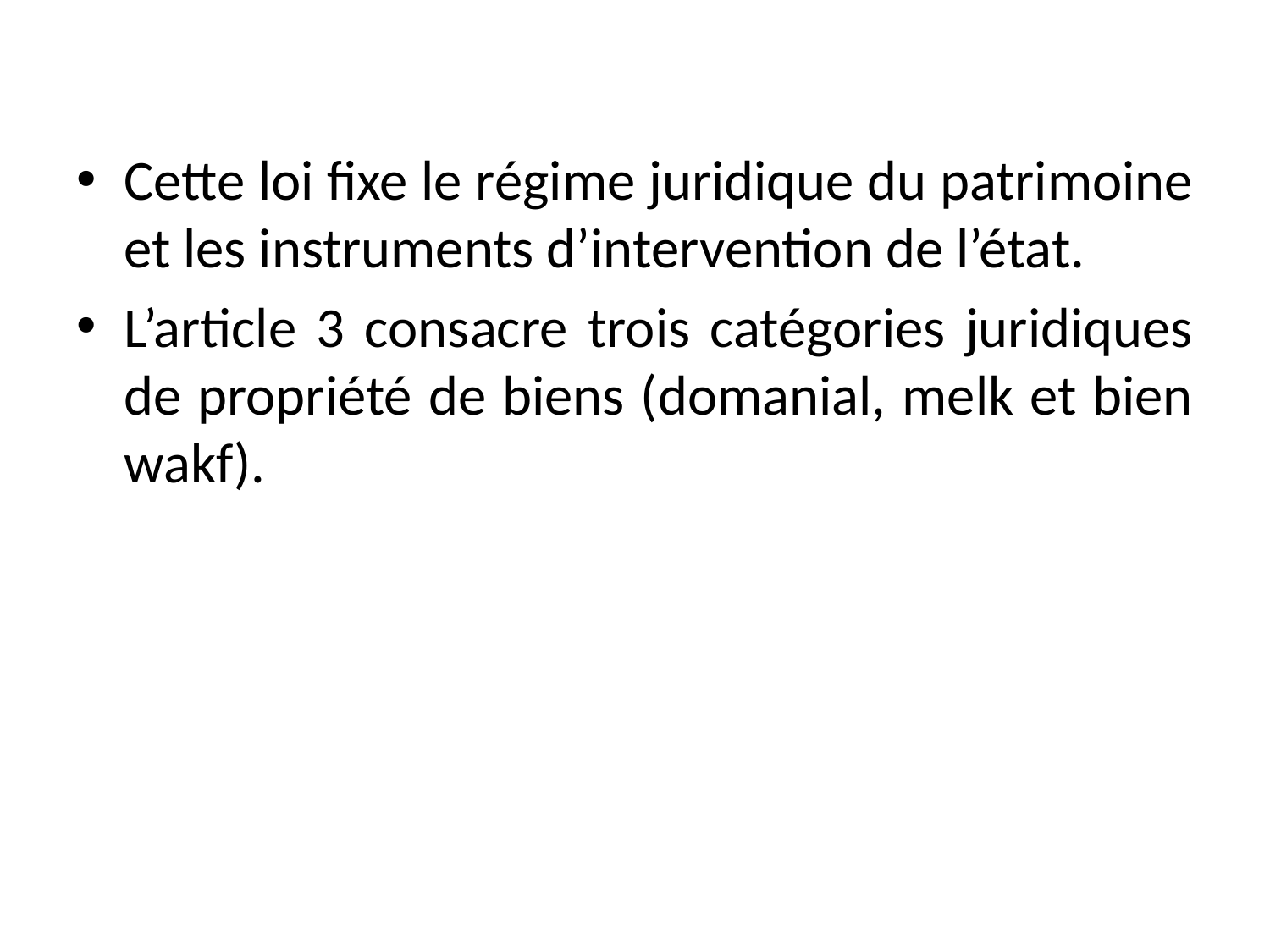

Cette loi fixe le régime juridique du patrimoine et les instruments d’intervention de l’état.
L’article 3 consacre trois catégories juridiques de propriété de biens (domanial, melk et bien wakf).